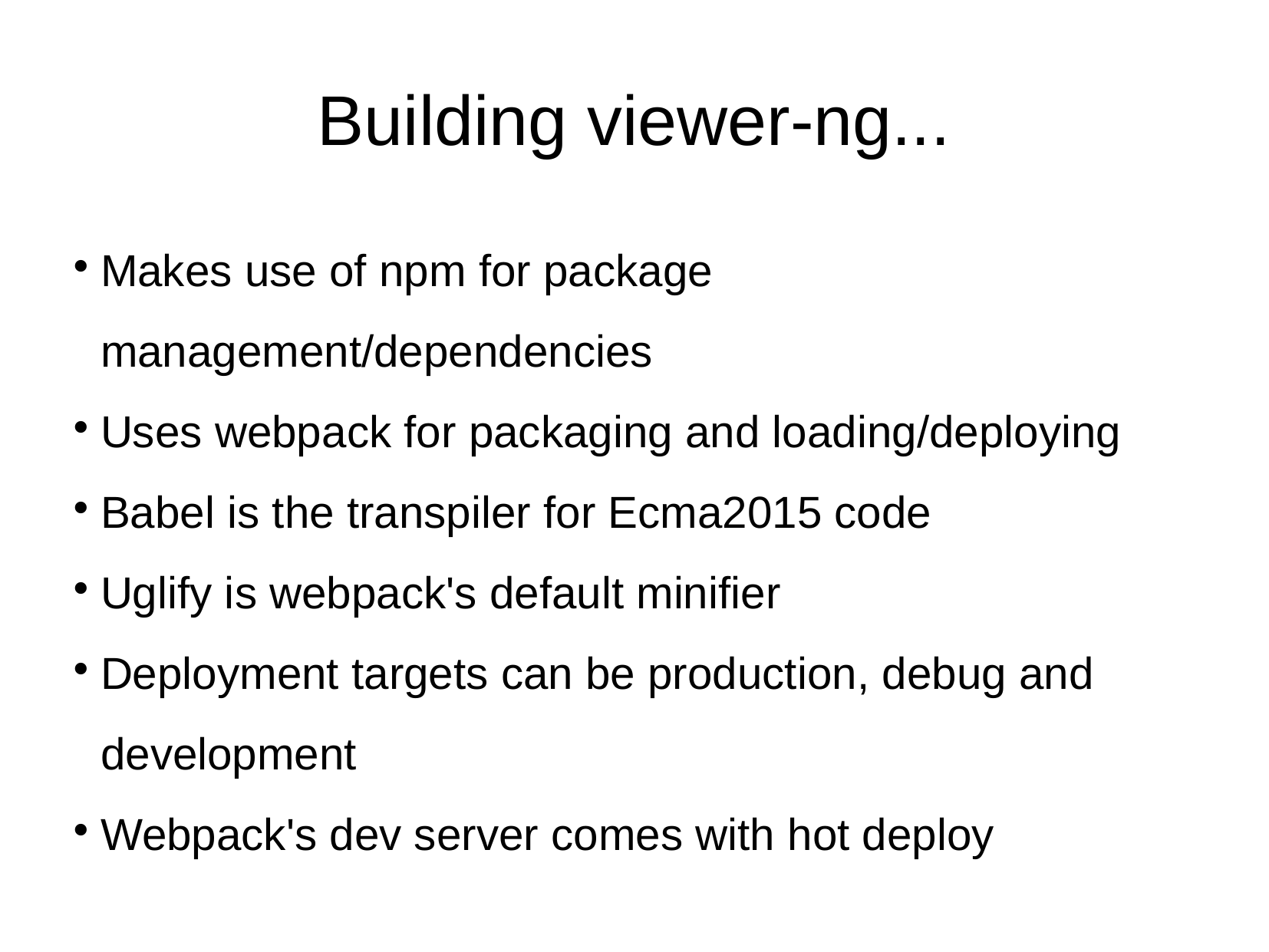

Building viewer-ng...
Makes use of npm for package management/dependencies
Uses webpack for packaging and loading/deploying
Babel is the transpiler for Ecma2015 code
Uglify is webpack's default minifier
Deployment targets can be production, debug and development
Webpack's dev server comes with hot deploy